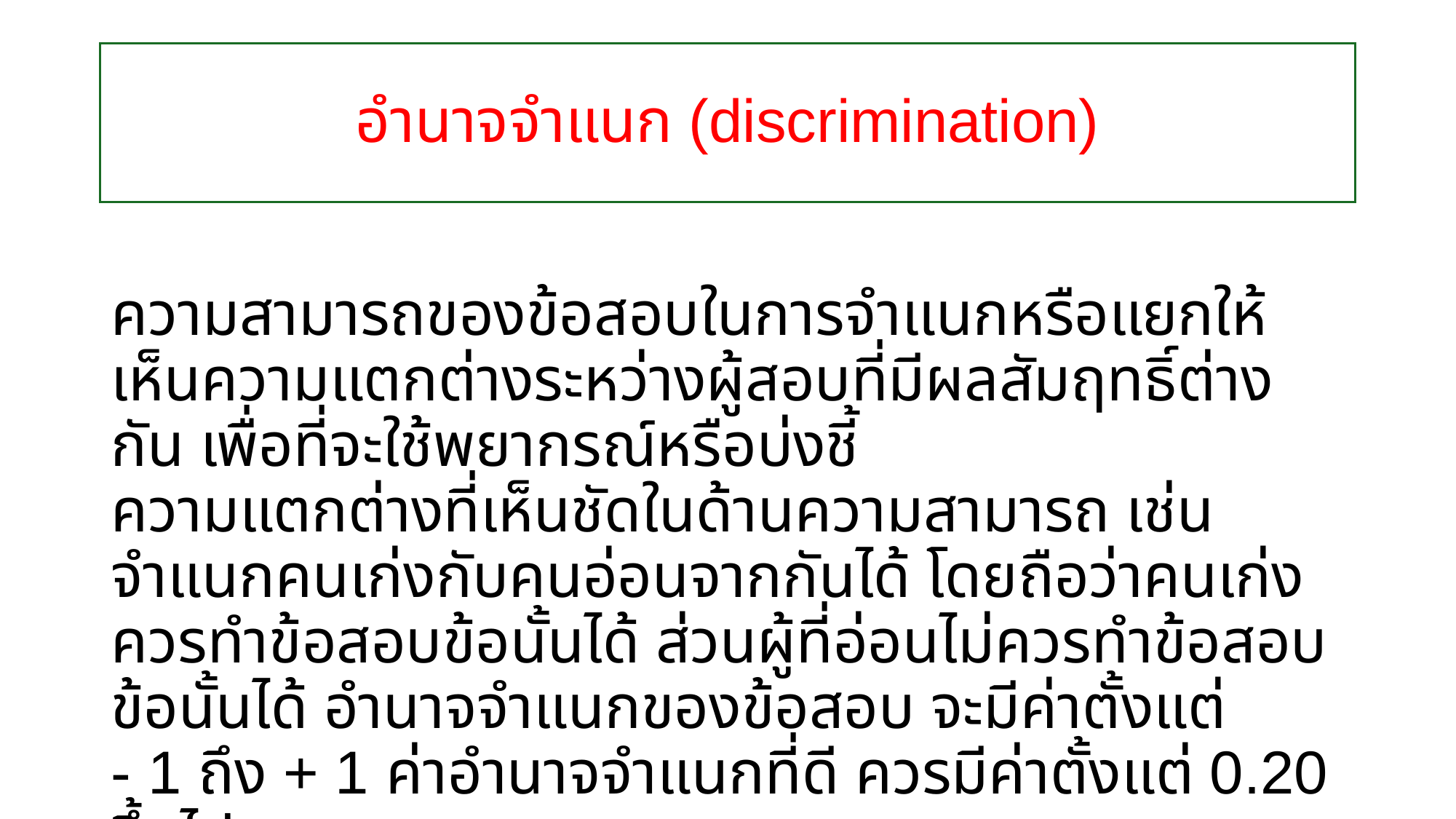

# อำนาจจำแนก (discrimination)
ความสามารถของข้อสอบในการจำแนกหรือแยกให้เห็นความแตกต่างระหว่างผู้สอบที่มีผลสัมฤทธิ์ต่างกัน เพื่อที่จะใช้พยากรณ์หรือบ่งชี้
ความแตกต่างที่เห็นชัดในด้านความสามารถ เช่น จำแนกคนเก่งกับคนอ่อนจากกันได้ โดยถือว่าคนเก่งควรทำข้อสอบข้อนั้นได้ ส่วนผู้ที่อ่อนไม่ควรทำข้อสอบข้อนั้นได้ อำนาจจำแนกของข้อสอบ จะมีค่าตั้งแต่
- 1 ถึง + 1 ค่าอำนาจจำแนกที่ดี ควรมีค่าตั้งแต่ 0.20 ขึ้นไป